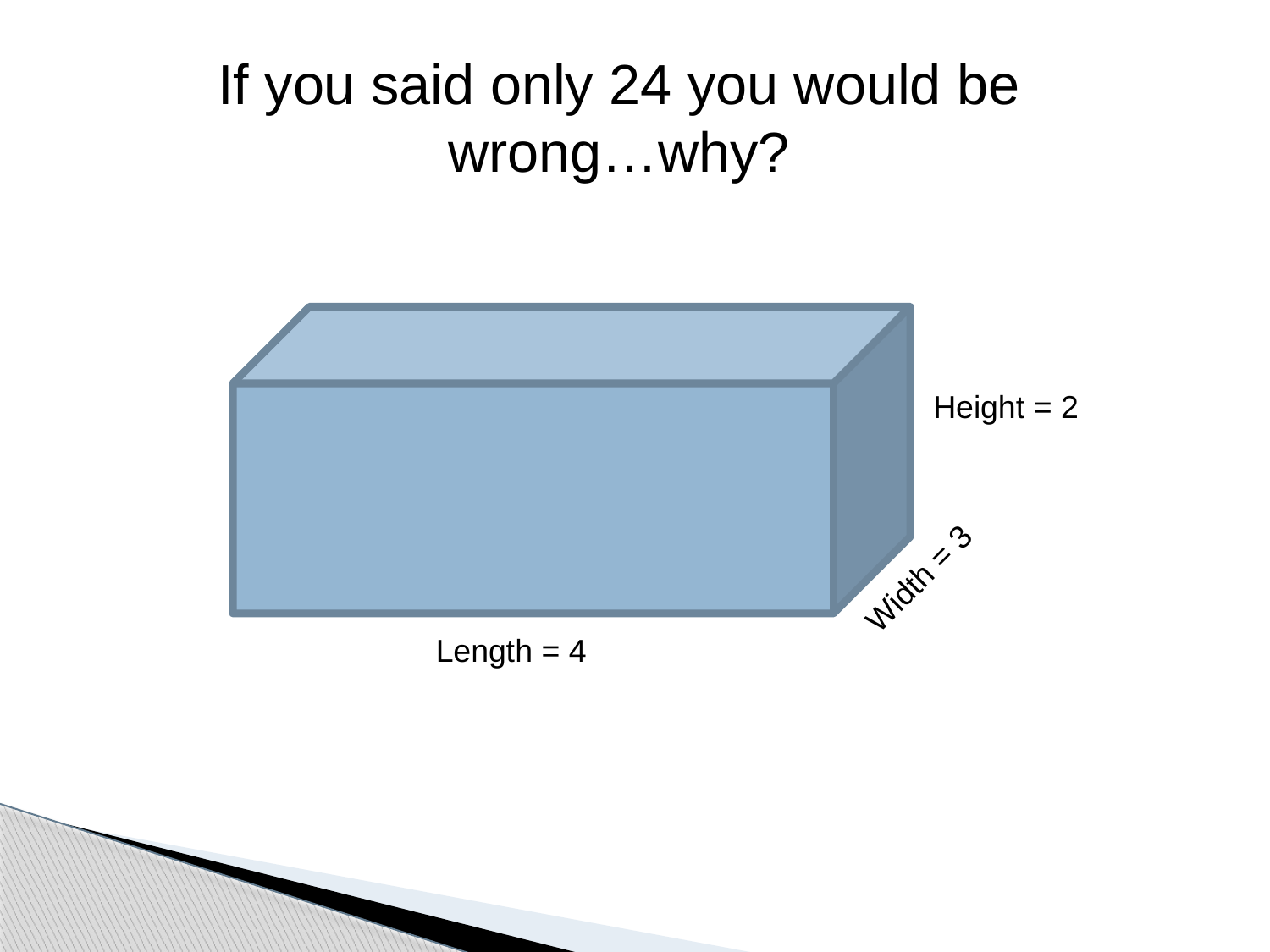

If you said only 24 you would be wrong…why?

Height = 2
Width = 3
Length = 4